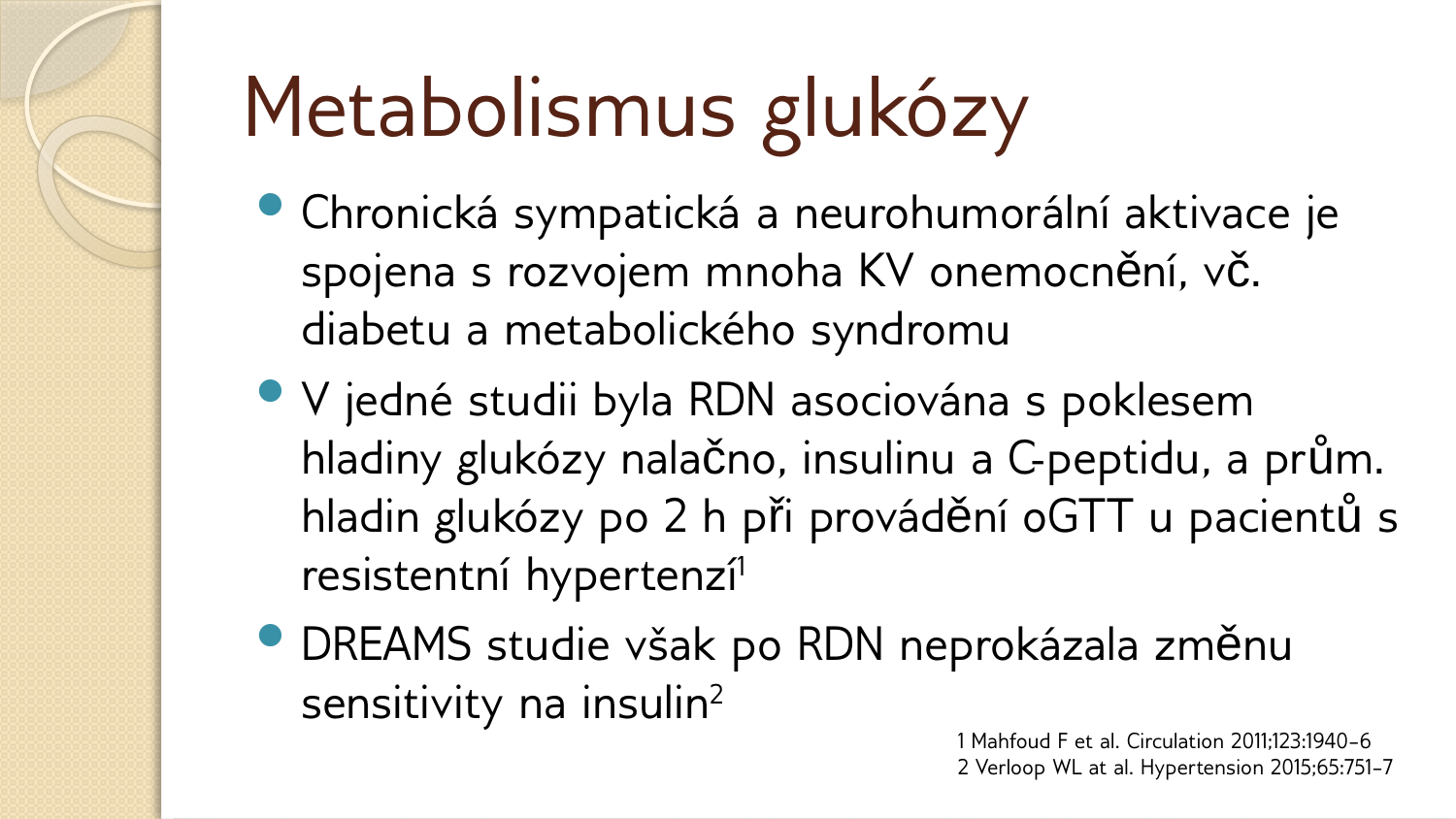

# Metabolismus glukózy
Chronická sympatická a neurohumorální aktivace je spojena s rozvojem mnoha KV onemocnění, vč. diabetu a metabolického syndromu
V jedné studii byla RDN asociována s poklesem hladiny glukózy nalačno, insulinu a C-peptidu, a prům. hladin glukózy po 2 h při provádění oGTT u pacientů s resistentní hypertenzí1
DREAMS studie však po RDN neprokázala změnu sensitivity na insulin2
1 Mahfoud F et al. Circulation 2011;123:1940–6
2 Verloop WL at al. Hypertension 2015;65:751–7